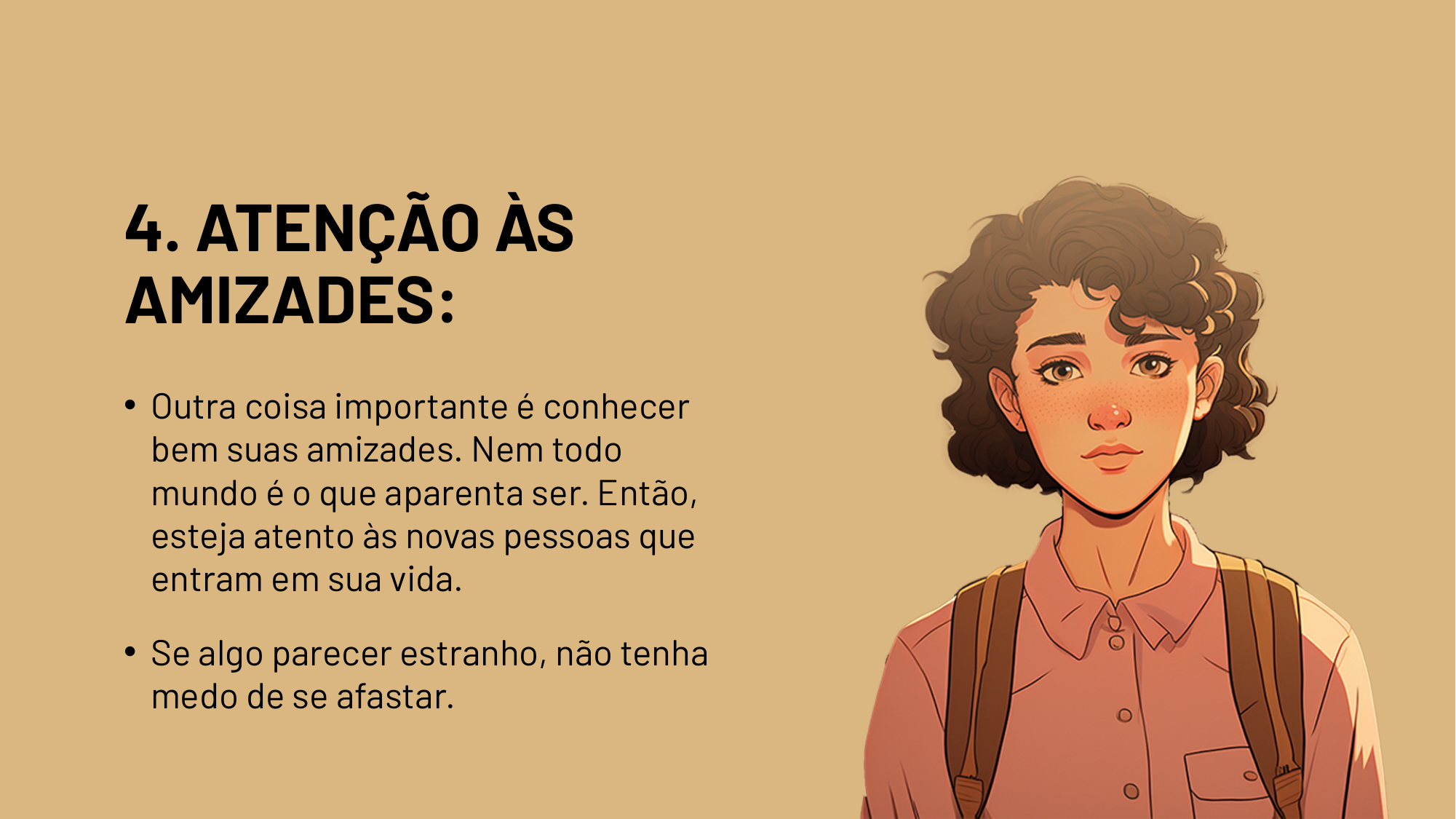

# 4. ATENÇÃO ÀS AMIZADES:
Outra coisa importante é conhecer bem suas amizades. Nem todo mundo é o que aparenta ser. Então, esteja atento às novas pessoas que entram em sua vida.
Se algo parecer estranho, não tenha medo de se afastar.